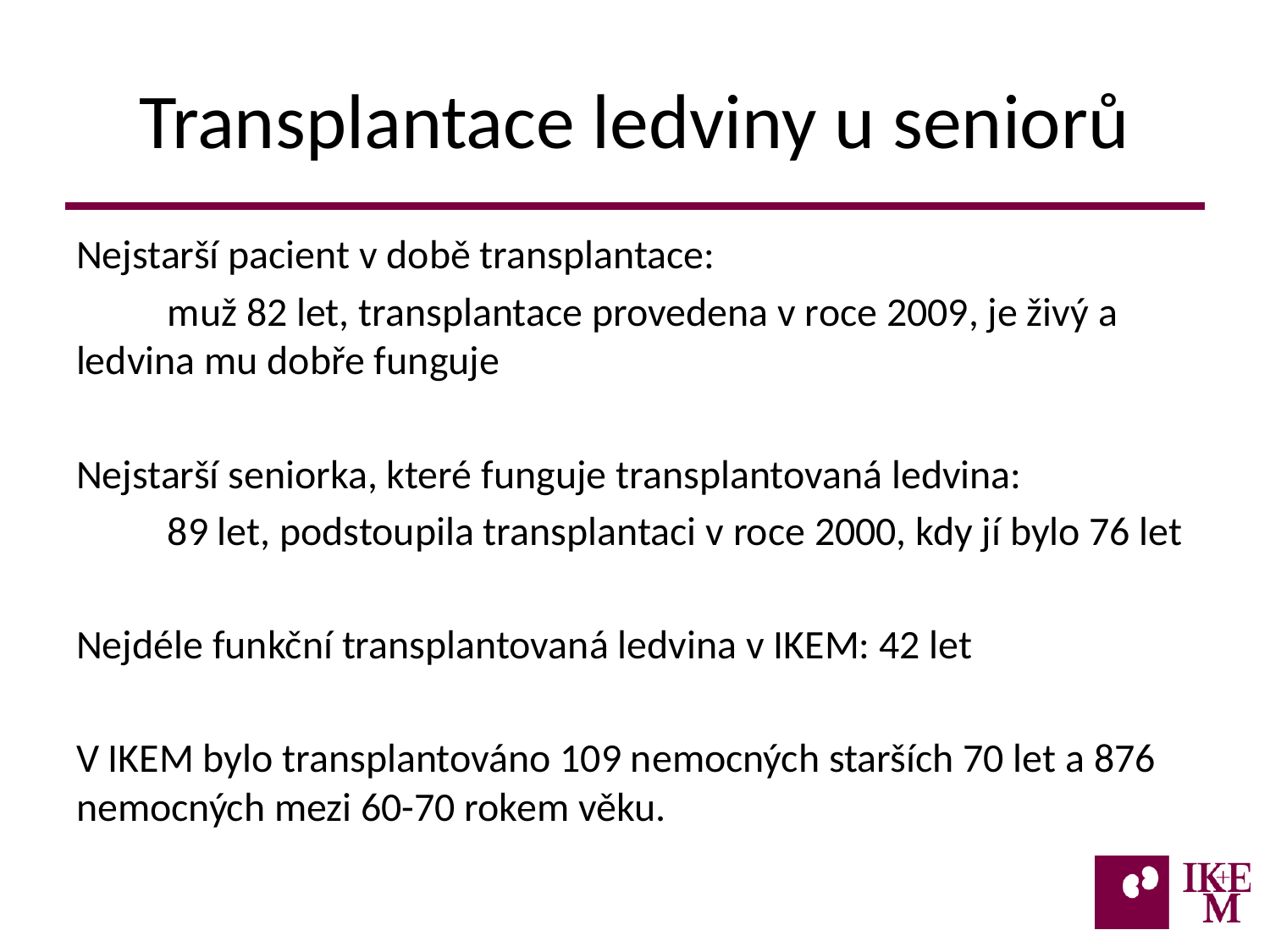

# Transplantace ledviny u seniorů
Nejstarší pacient v době transplantace:
	muž 82 let, transplantace provedena v roce 2009, je živý a ledvina mu dobře funguje

Nejstarší seniorka, které funguje transplantovaná ledvina:
	89 let, podstoupila transplantaci v roce 2000, kdy jí bylo 76 let

Nejdéle funkční transplantovaná ledvina v IKEM: 42 let

V IKEM bylo transplantováno 109 nemocných starších 70 let a 876 nemocných mezi 60-70 rokem věku.